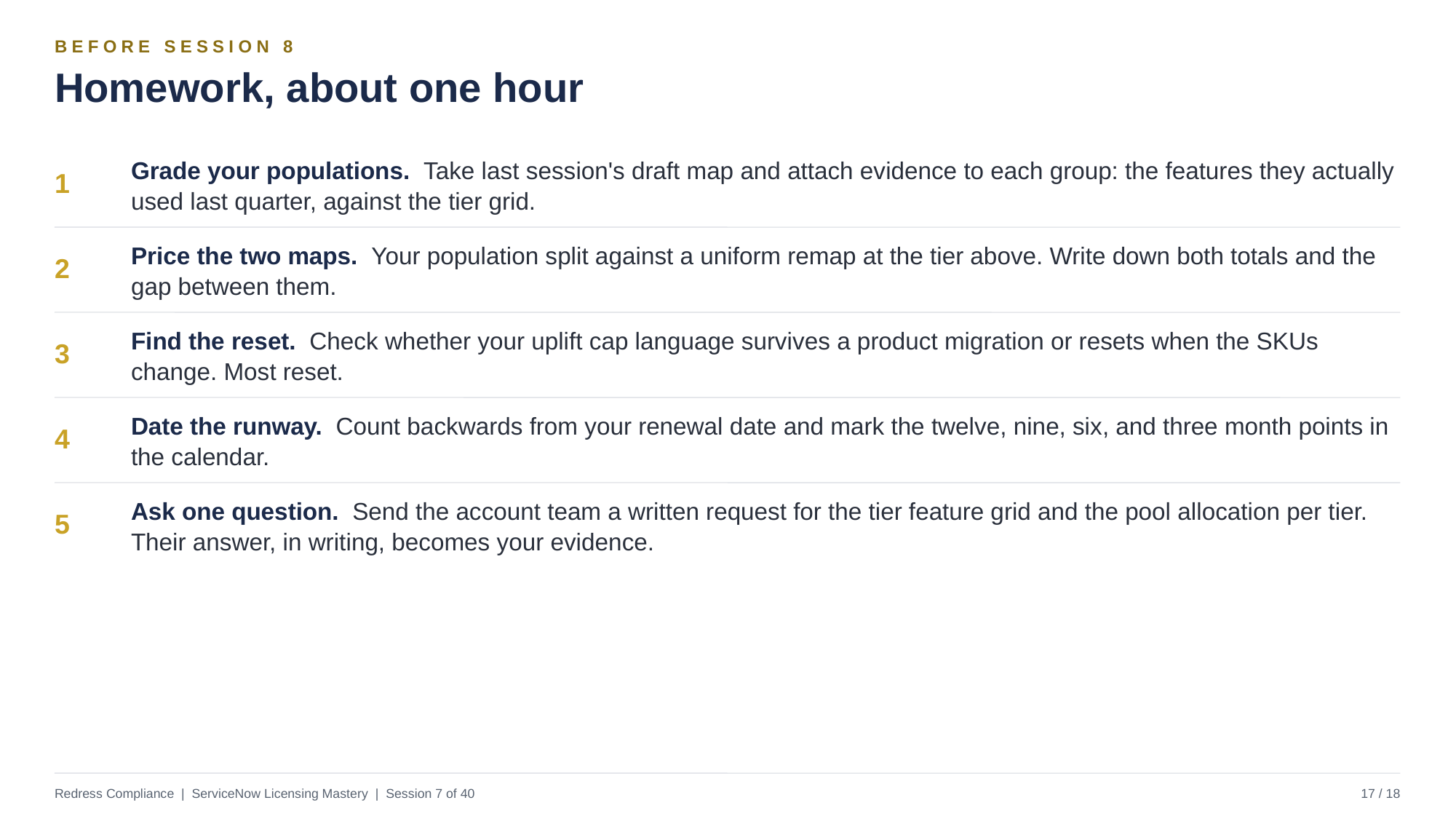

BEFORE SESSION 8
Homework, about one hour
Grade your populations.  Take last session's draft map and attach evidence to each group: the features they actually used last quarter, against the tier grid.
1

Price the two maps.  Your population split against a uniform remap at the tier above. Write down both totals and the gap between them.
2

Find the reset.  Check whether your uplift cap language survives a product migration or resets when the SKUs change. Most reset.
3

Date the runway.  Count backwards from your renewal date and mark the twelve, nine, six, and three month points in the calendar.
4

Ask one question.  Send the account team a written request for the tier feature grid and the pool allocation per tier. Their answer, in writing, becomes your evidence.
5

Redress Compliance  |  ServiceNow Licensing Mastery  |  Session 7 of 40
17 / 18